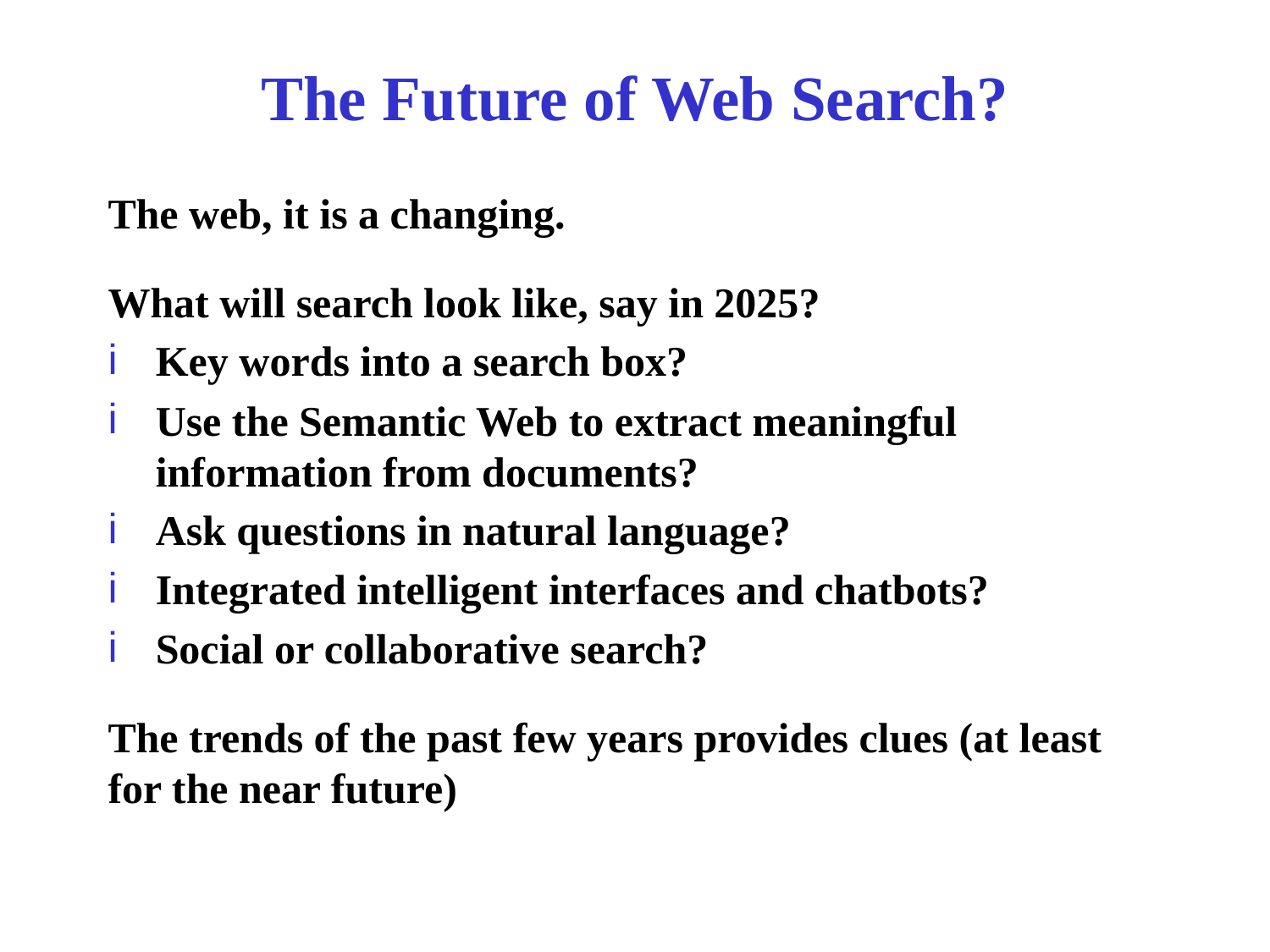

# The Future of Web Search?
The web, it is a changing.

What will search look like, say in 2025?
Key words into a search box?
Use the Semantic Web to extract meaningful information from documents?
Ask questions in natural language?
Integrated intelligent interfaces and chatbots?
Social or collaborative search?

The trends of the past few years provides clues (at least for the near future)